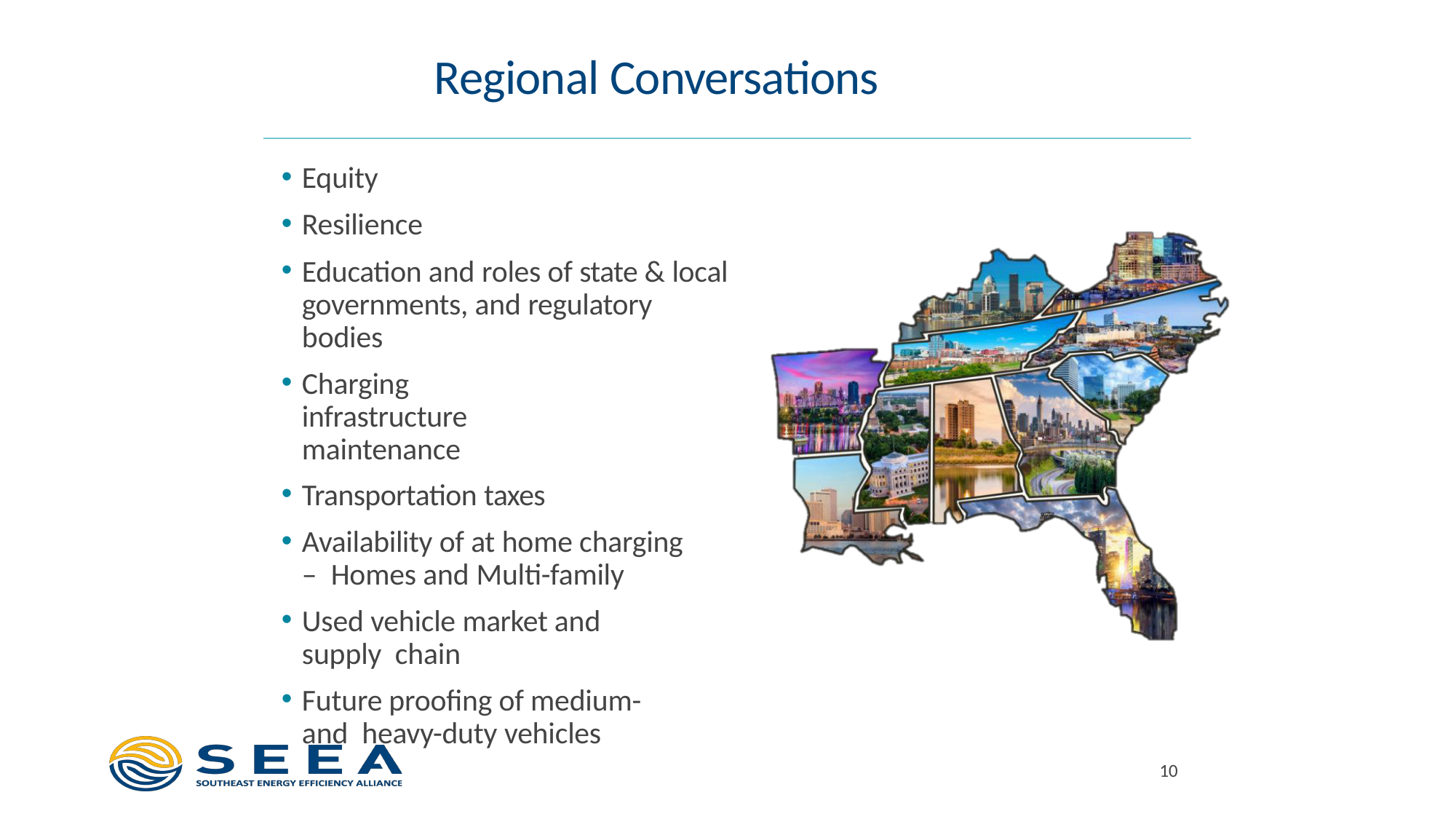

# Regional Conversations

Equity
Resilience
Education and roles of state & local  governments, and regulatory bodies
Charging infrastructure  maintenance
Transportation taxes
Availability of at home charging –  Homes and Multi-family
Used vehicle market and supply  chain
Future proofing of medium- and  heavy-duty vehicles

10